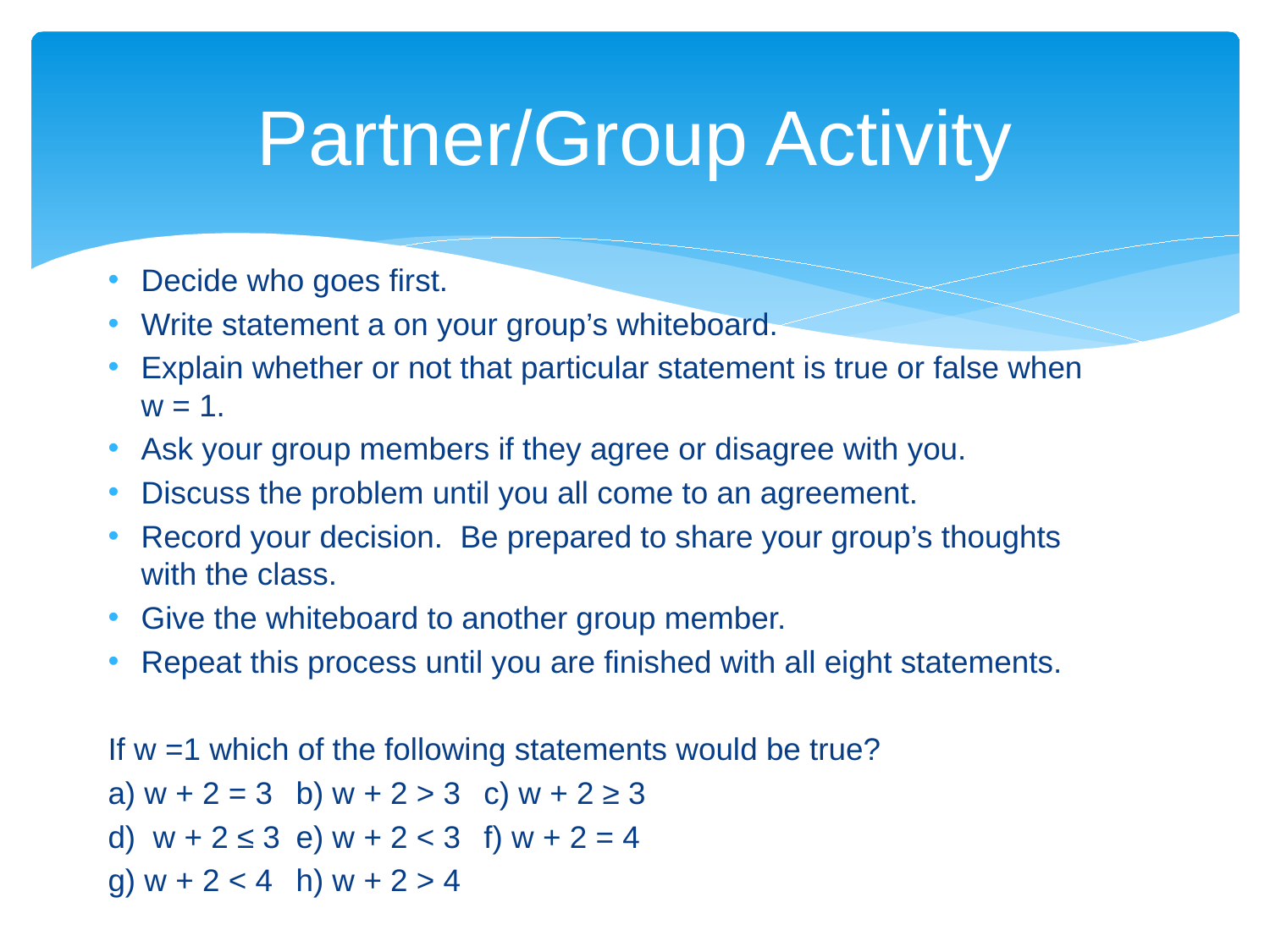

# Partner/Group Activity
Decide who goes first.
Write statement a on your group’s whiteboard.
Explain whether or not that particular statement is true or false when w = 1.
Ask your group members if they agree or disagree with you.
Discuss the problem until you all come to an agreement.
Record your decision.  Be prepared to share your group’s thoughts with the class.
Give the whiteboard to another group member.
Repeat this process until you are finished with all eight statements.

If w =1 which of the following statements would be true?
a) w + 2 = 3		b) w + 2 > 3		c) w + 2 ≥ 3
d)  w + 2 ≤ 3		e) w + 2 < 3		f) w + 2 = 4
g) w + 2 < 4		h) w + 2 > 4